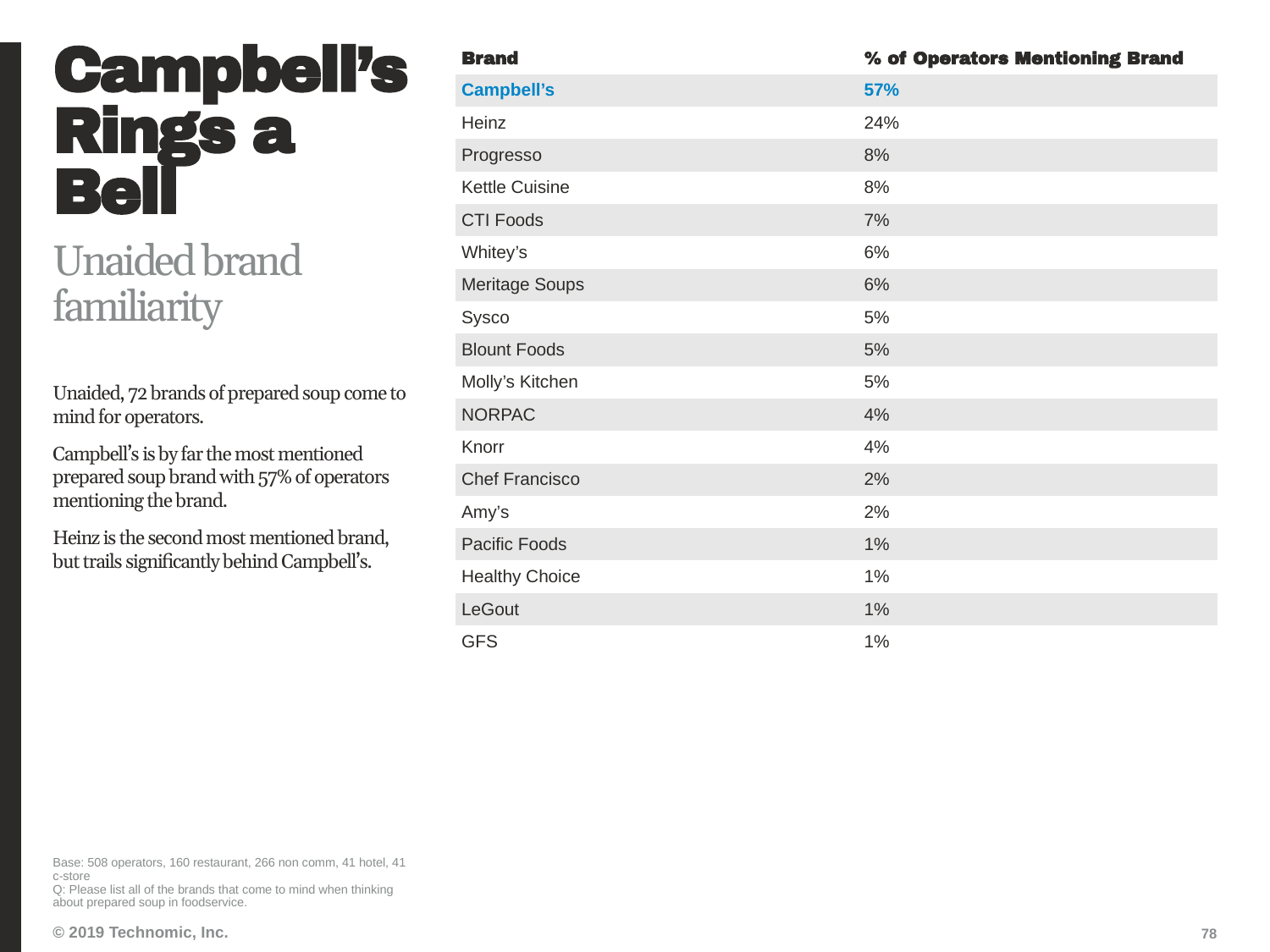

# Campbell’s Rings a Bell
| Brand | % of Operators Mentioning Brand |
| --- | --- |
| Campbell’s | 57% |
| Heinz | 24% |
| Progresso | 8% |
| Kettle Cuisine | 8% |
| CTI Foods | 7% |
| Whitey’s | 6% |
| Meritage Soups | 6% |
| Sysco | 5% |
| Blount Foods | 5% |
| Molly’s Kitchen | 5% |
| NORPAC | 4% |
| Knorr | 4% |
| Chef Francisco | 2% |
| Amy’s | 2% |
| Pacific Foods | 1% |
| Healthy Choice | 1% |
| LeGout | 1% |
| GFS | 1% |
Unaided brand familiarity
Unaided, 72 brands of prepared soup come to mind for operators.
Campbell’s is by far the most mentioned prepared soup brand with 57% of operators mentioning the brand.
Heinz is the second most mentioned brand, but trails significantly behind Campbell’s.

Base: 508 operators, 160 restaurant, 266 non comm, 41 hotel, 41 c-store
Q: Please list all of the brands that come to mind when thinking about prepared soup in foodservice.
78